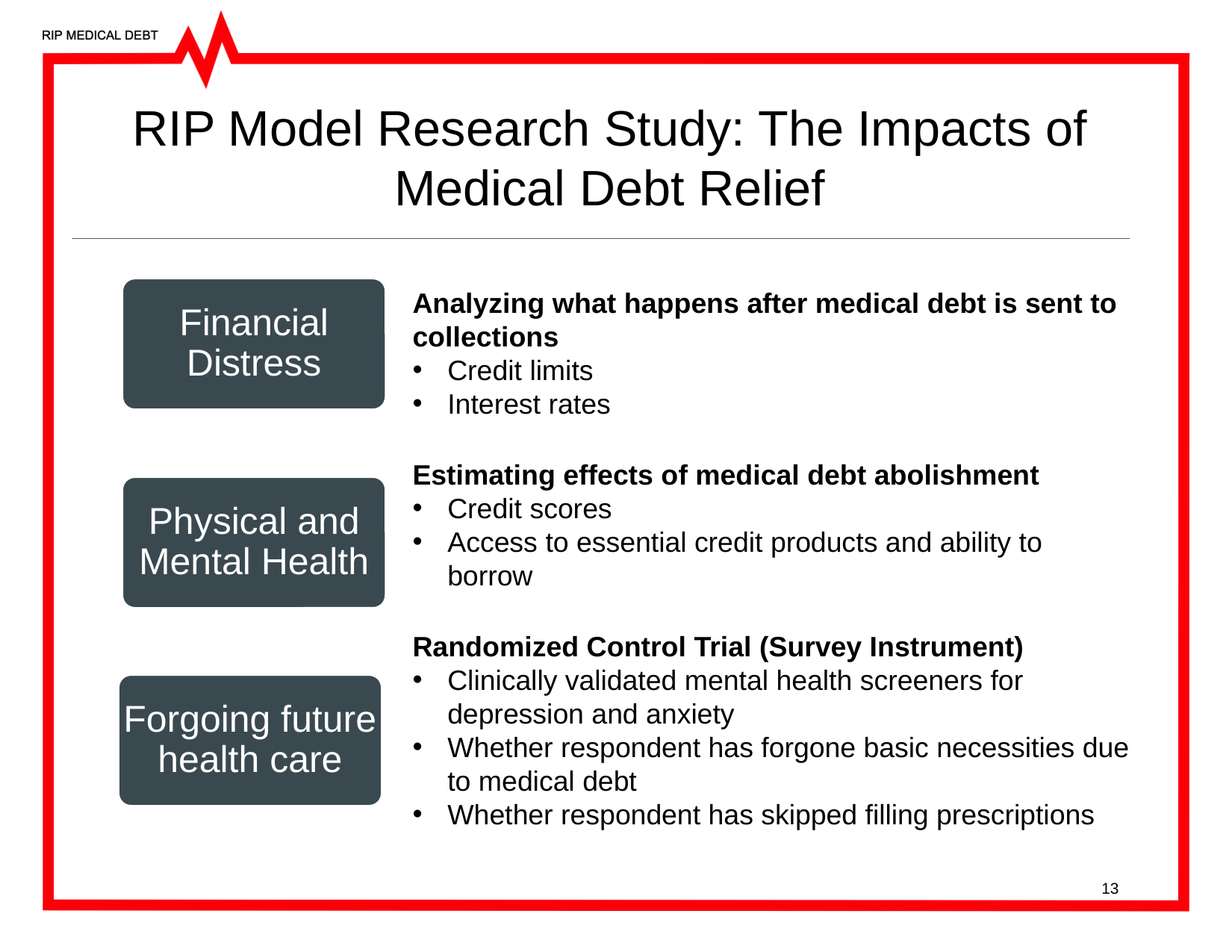

# RIP Model Research Study: The Impacts of Medical Debt Relief

Financial Distress
Analyzing what happens after medical debt is sent to collections
Credit limits
Interest rates
Estimating effects of medical debt abolishment
Credit scores
Access to essential credit products and ability to borrow
Randomized Control Trial (Survey Instrument)
Clinically validated mental health screeners for depression and anxiety
Whether respondent has forgone basic necessities due to medical debt
Whether respondent has skipped filling prescriptions

Physical and Mental Health

Forgoing future health care
13